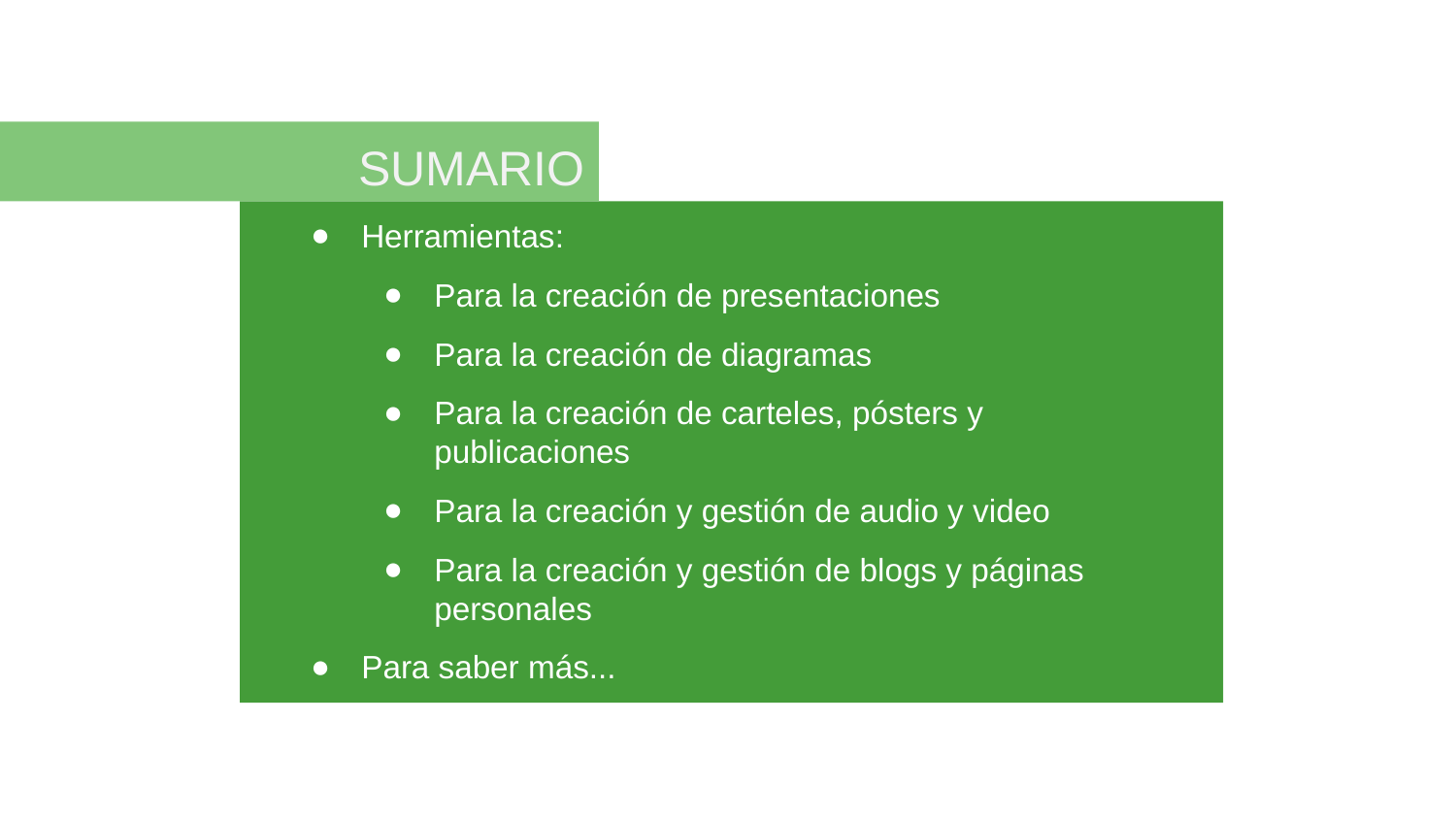

SUMARIO

Herramientas:
Para la creación de presentaciones
Para la creación de diagramas
Para la creación de carteles, pósters y publicaciones
Para la creación y gestión de audio y video
Para la creación y gestión de blogs y páginas personales
Para saber más...